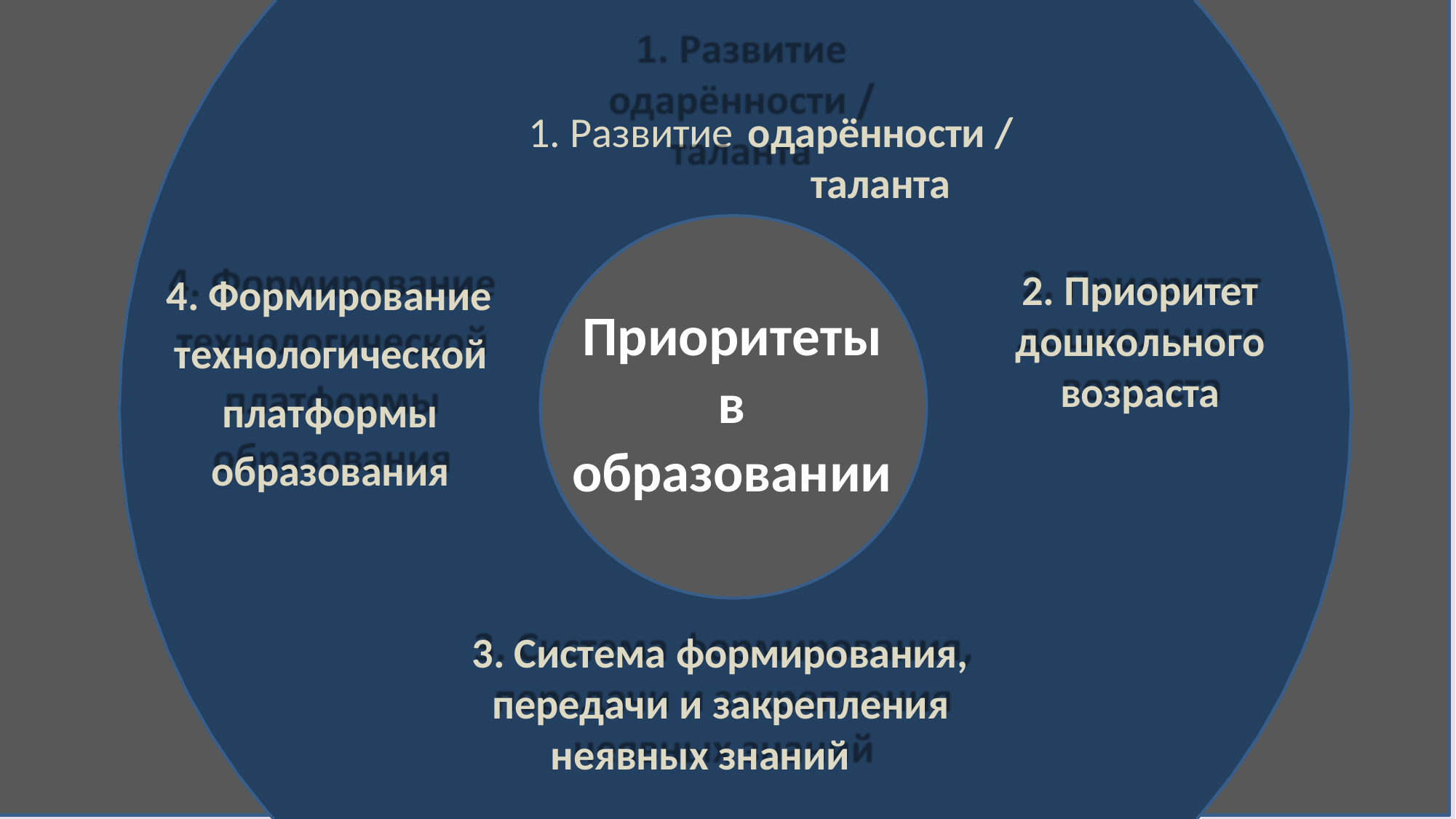

# 1. Развитие

одарённости /
таланта

4. Формирование технологической
платформы
образования
2. Приоритет
дошкольного
возраста

Приоритеты в образовании

3. Система формирования, передачи и закрепления
неявных знаний